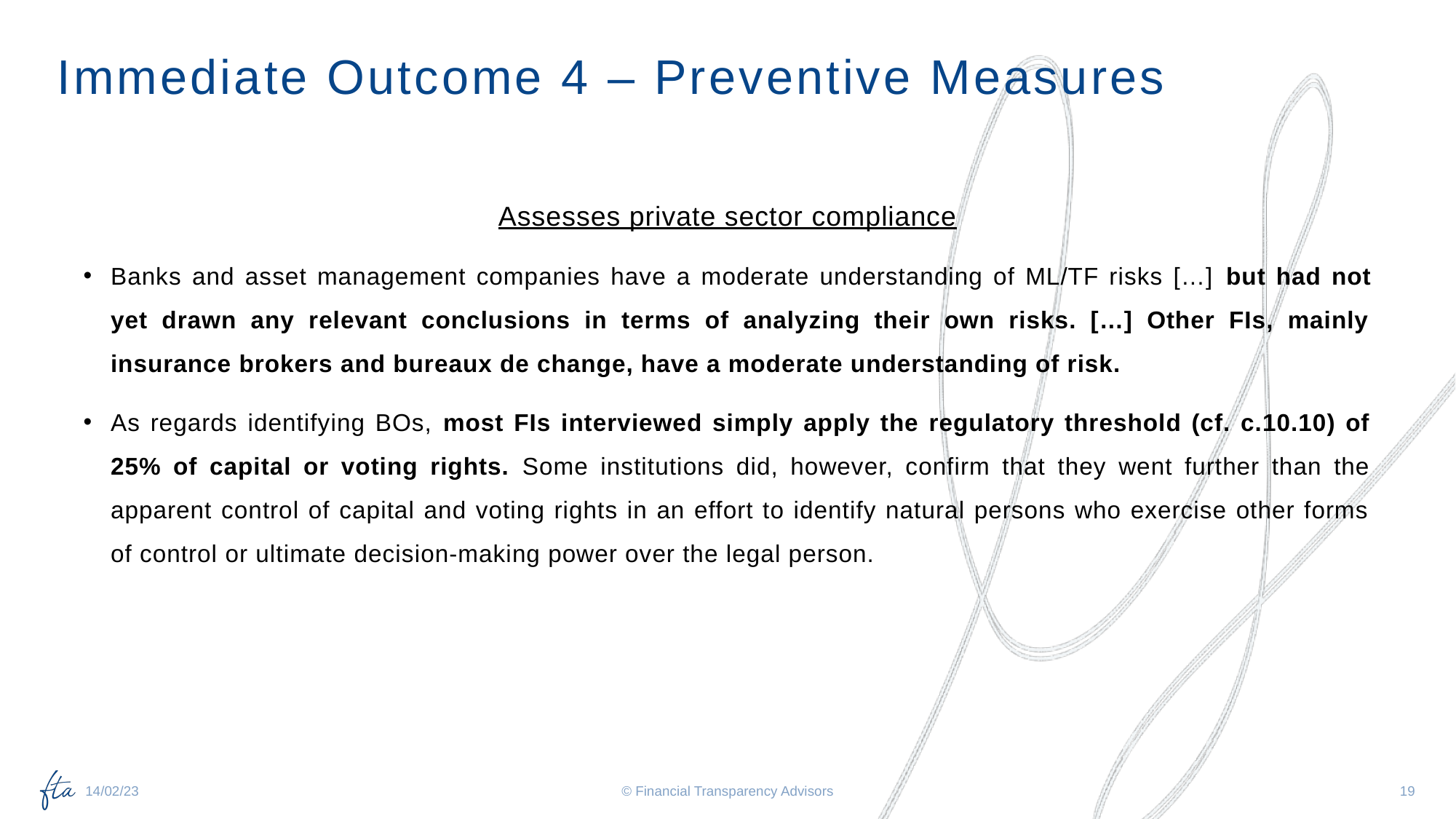

# Immediate Outcome 4 – Preventive Measures
Assesses private sector compliance
Banks and asset management companies have a moderate understanding of ML/TF risks […] but had not yet drawn any relevant conclusions in terms of analyzing their own risks. […] Other FIs, mainly insurance brokers and bureaux de change, have a moderate understanding of risk.
As regards identifying BOs, most FIs interviewed simply apply the regulatory threshold (cf. c.10.10) of 25% of capital or voting rights. Some institutions did, however, confirm that they went further than the apparent control of capital and voting rights in an effort to identify natural persons who exercise other forms of control or ultimate decision-making power over the legal person.
© Financial Transparency Advisors